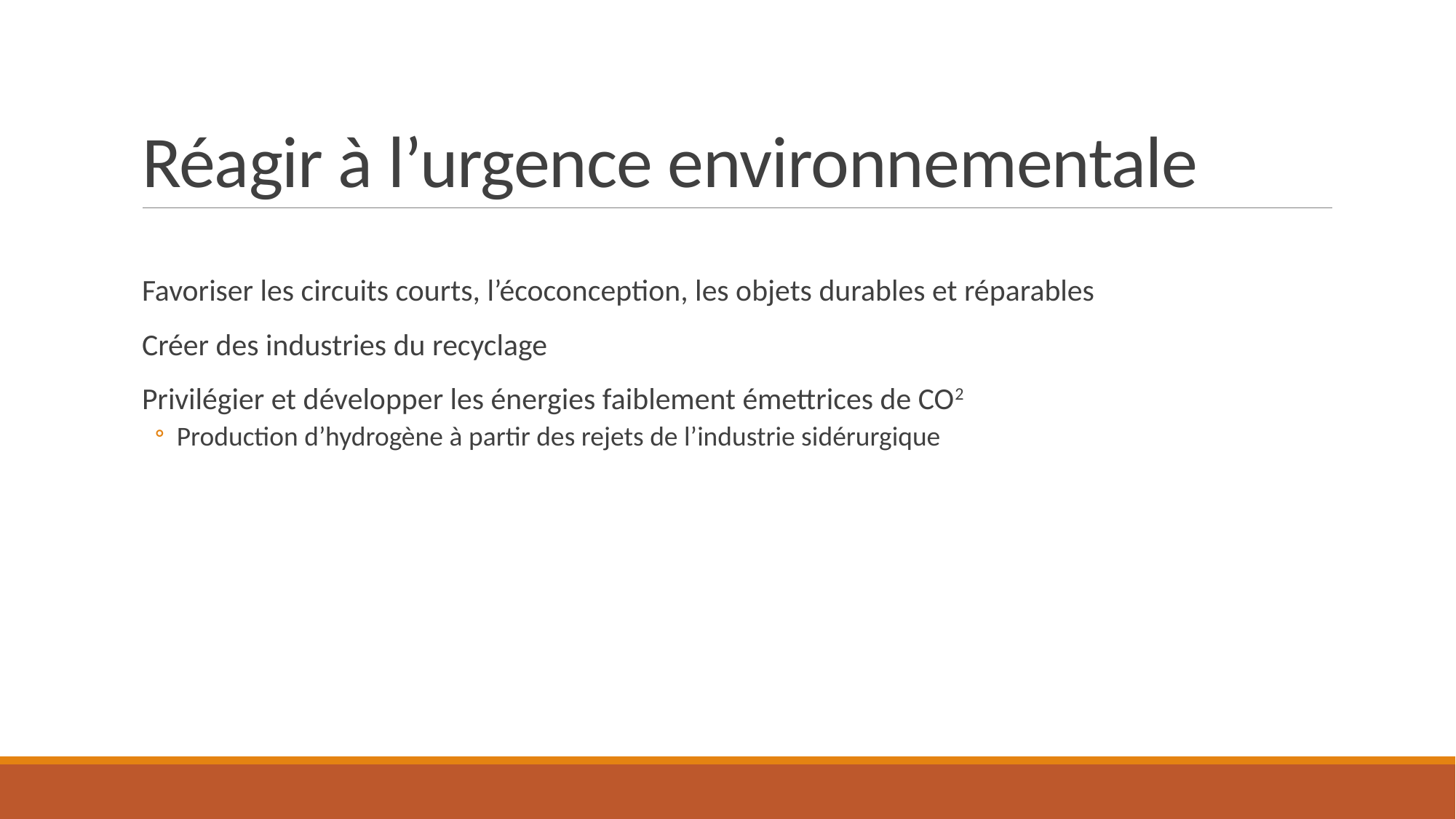

# Réagir à l’urgence environnementale
Favoriser les circuits courts, l’écoconception, les objets durables et réparables
Créer des industries du recyclage
Privilégier et développer les énergies faiblement émettrices de CO2
Production d’hydrogène à partir des rejets de l’industrie sidérurgique